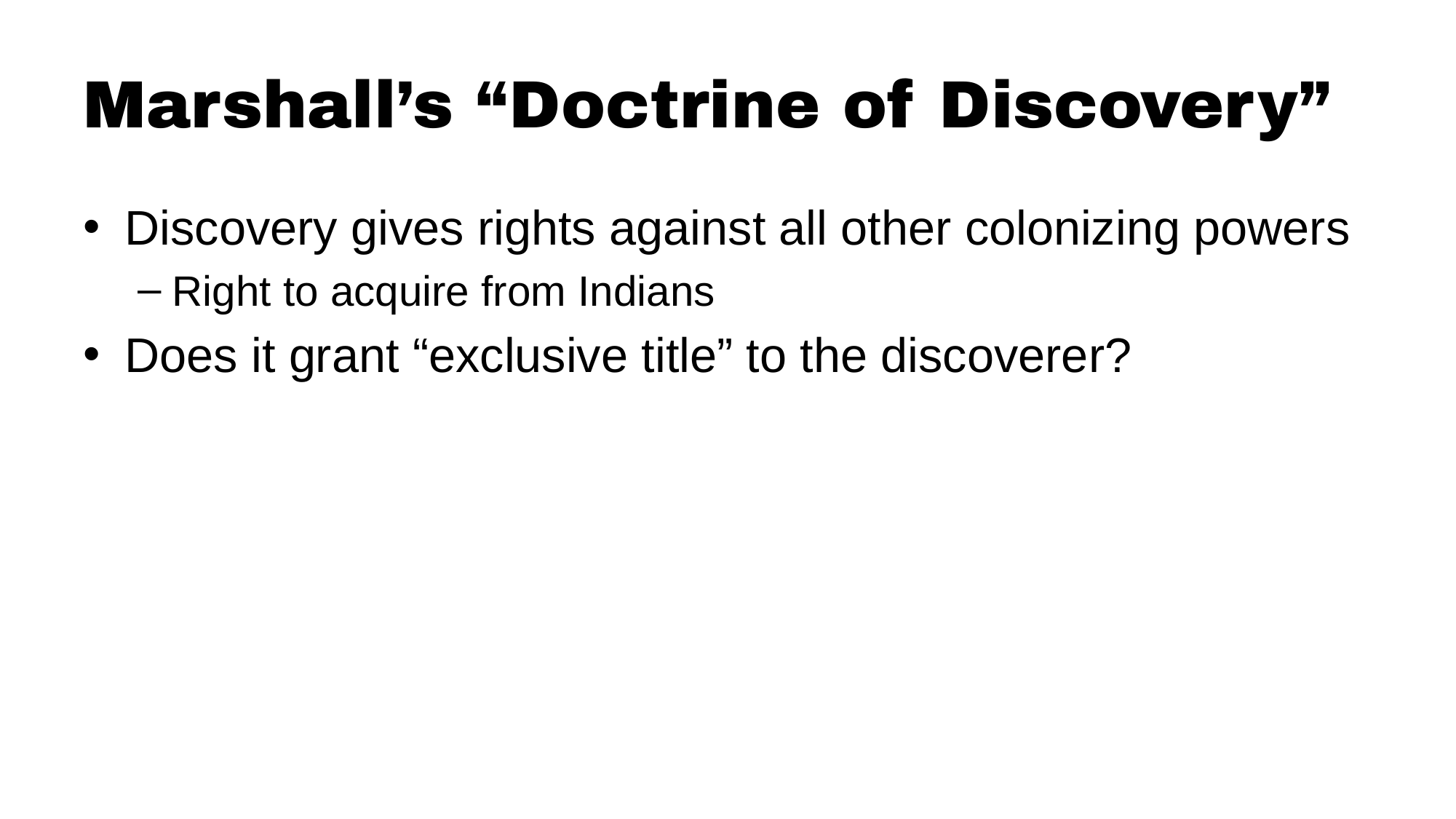

# Marshall’s “Doctrine of Discovery”
Discovery gives rights against all other colonizing powers
Right to acquire from Indians
Does it grant “exclusive title” to the discoverer?